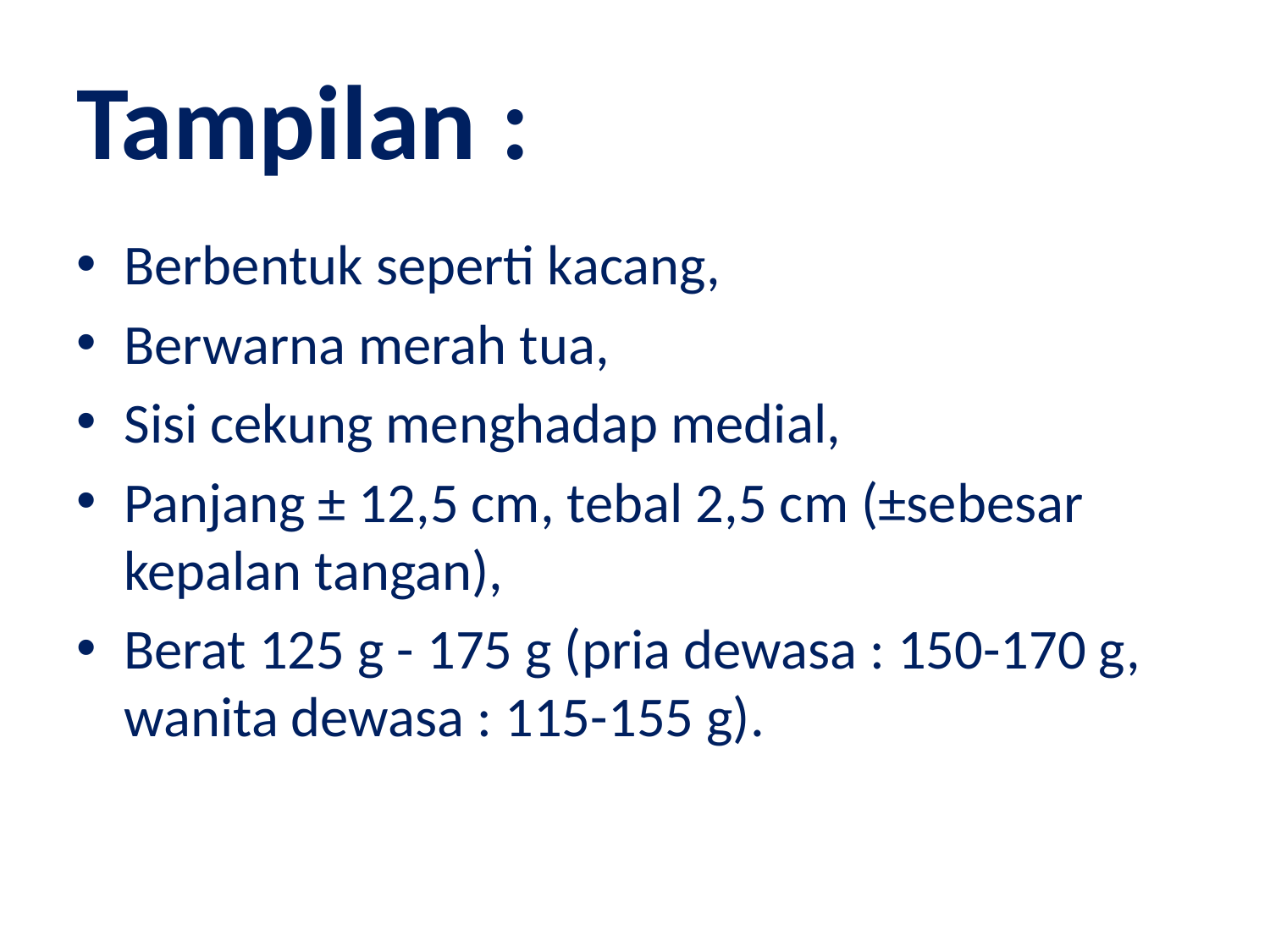

# Tampilan :
Berbentuk seperti kacang,
Berwarna merah tua,
Sisi cekung menghadap medial,
Panjang ± 12,5 cm, tebal 2,5 cm (±sebesar kepalan tangan),
Berat 125 g - 175 g (pria dewasa : 150-170 g, wanita dewasa : 115-155 g).